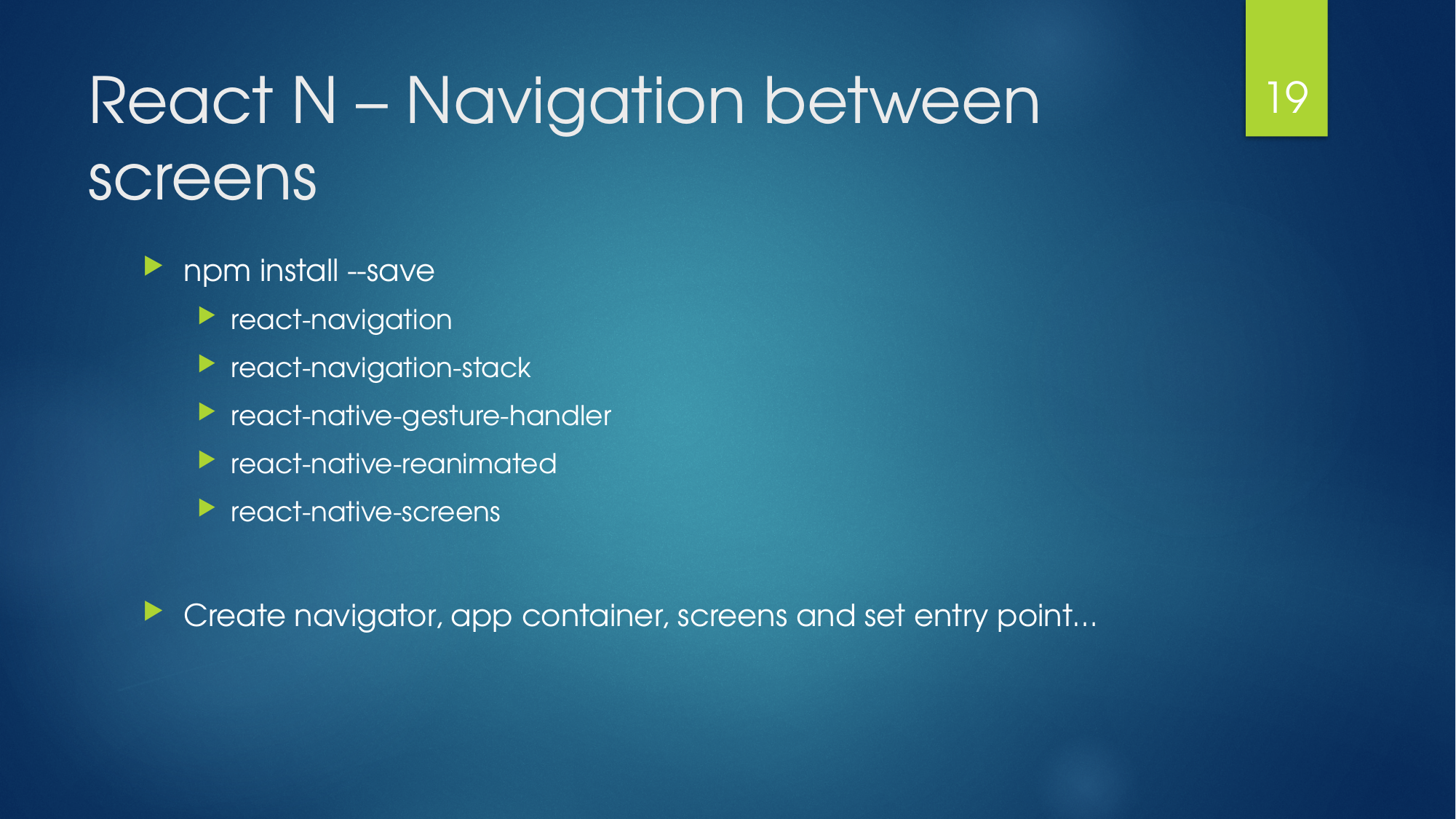

19
# React N – Navigation between screens
npm install --save
react-navigation
react-navigation-stack
react-native-gesture-handler
react-native-reanimated
react-native-screens

Create navigator, app container, screens and set entry point…